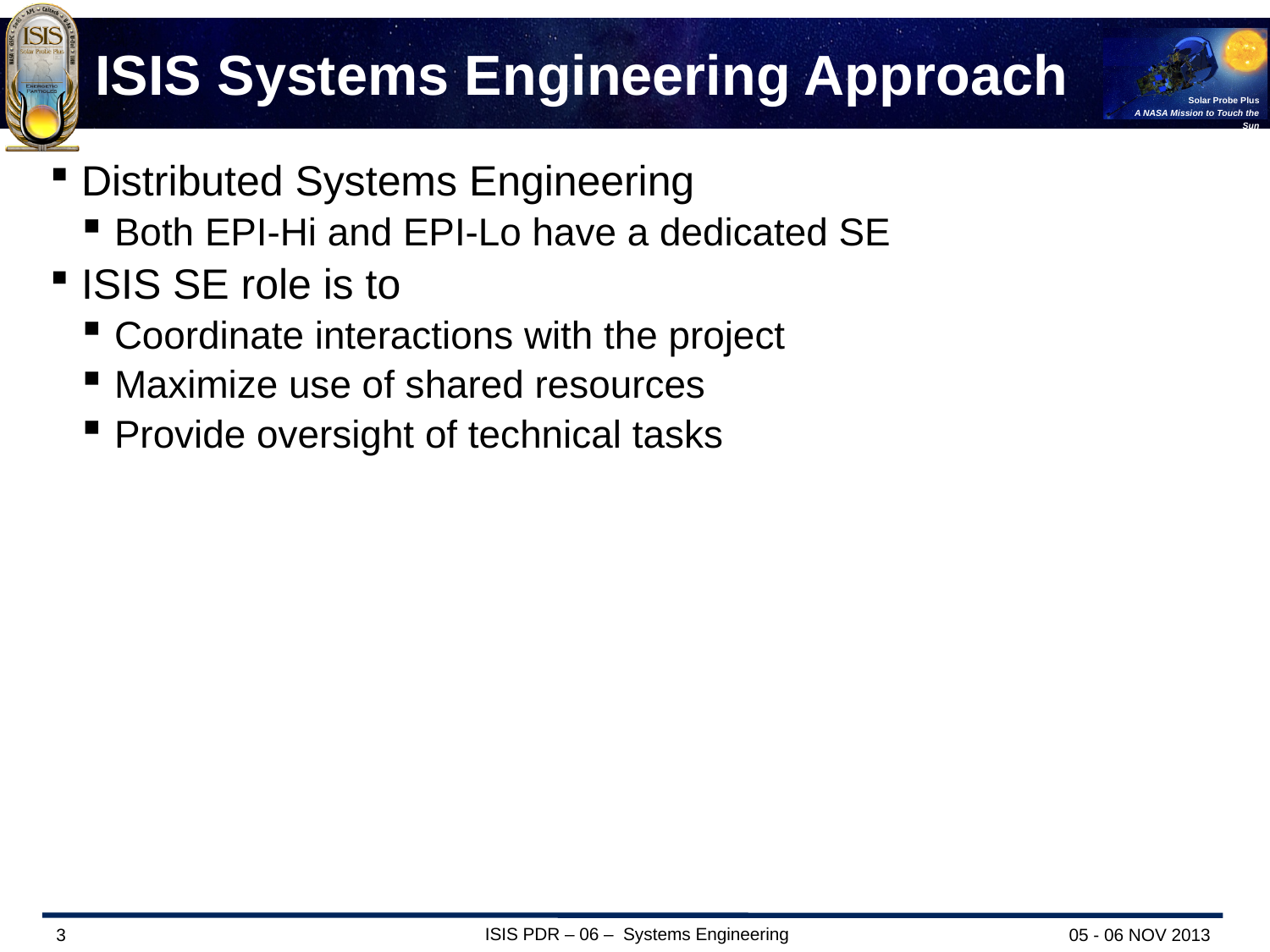

# ISIS Systems Engineering Approach
Distributed Systems Engineering
Both EPI-Hi and EPI-Lo have a dedicated SE
ISIS SE role is to
Coordinate interactions with the project
Maximize use of shared resources
Provide oversight of technical tasks